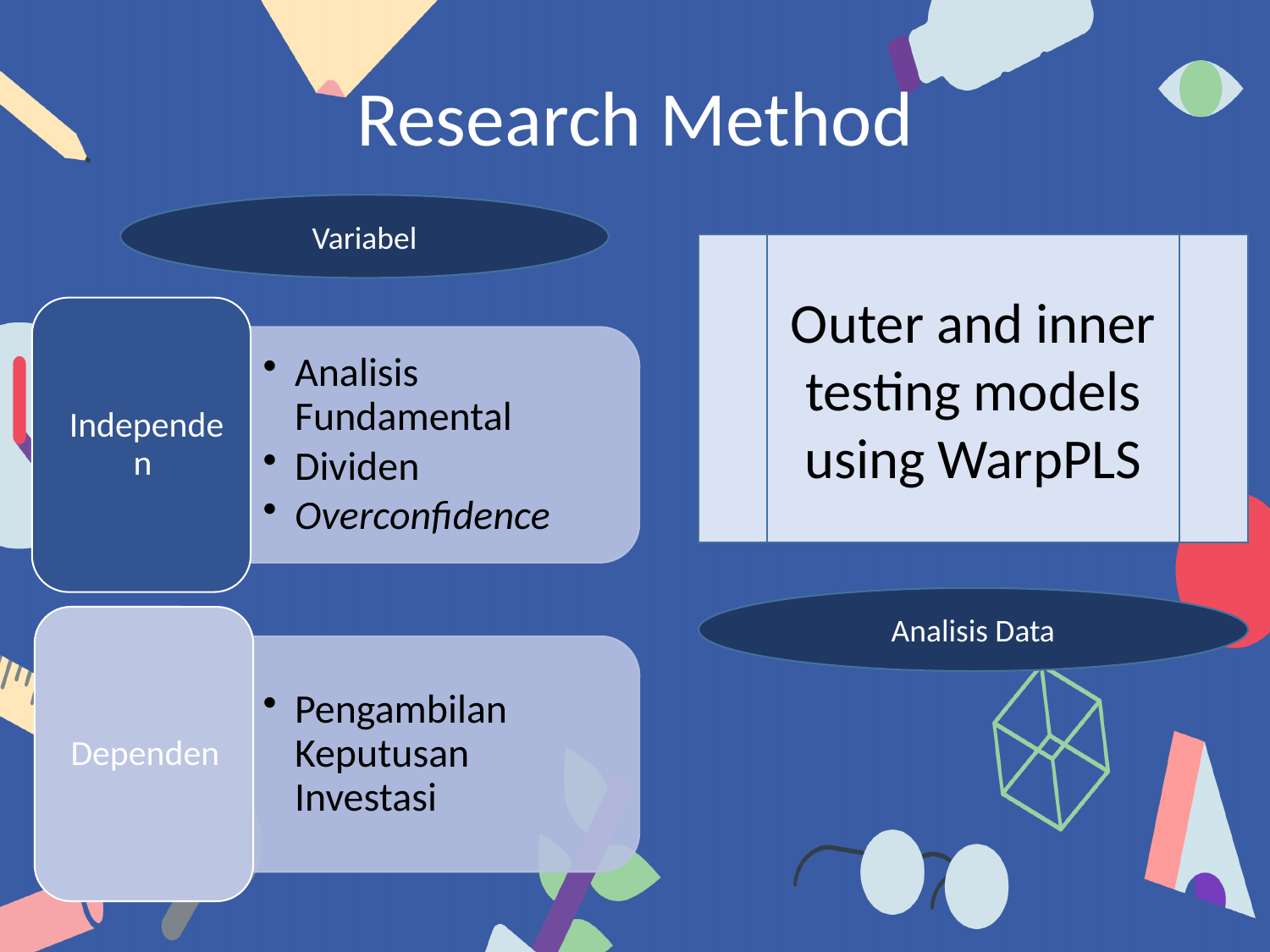

# Research Method
Variabel
Outer and inner testing models using WarpPLS
Analisis Fundamental
Dividen
Overconfidence
Independen
Pengambilan Keputusan Investasi
Dependen
Analisis Data